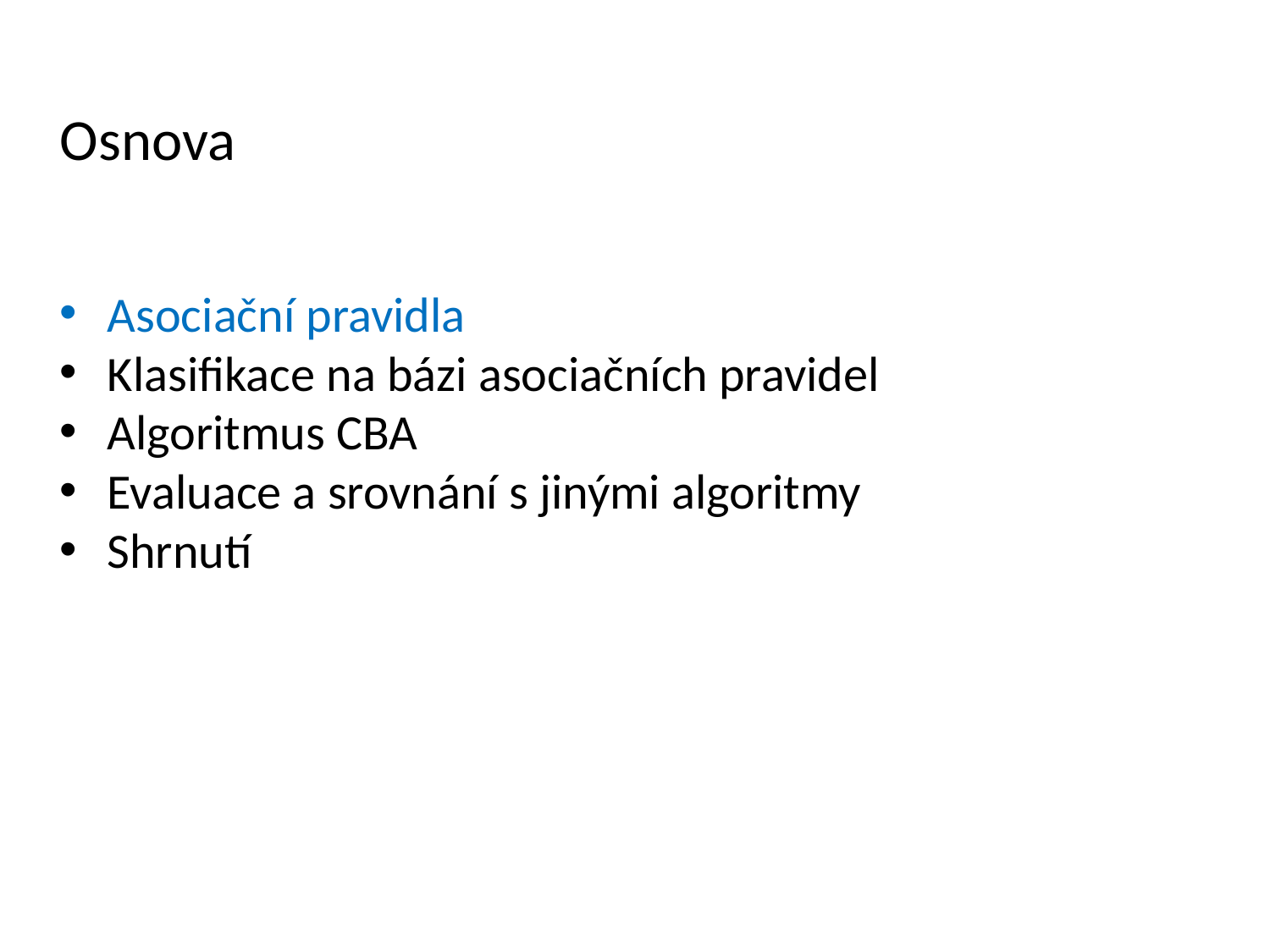

# Osnova
Asociační pravidla
Klasifikace na bázi asociačních pravidel
Algoritmus CBA
Evaluace a srovnání s jinými algoritmy
Shrnutí